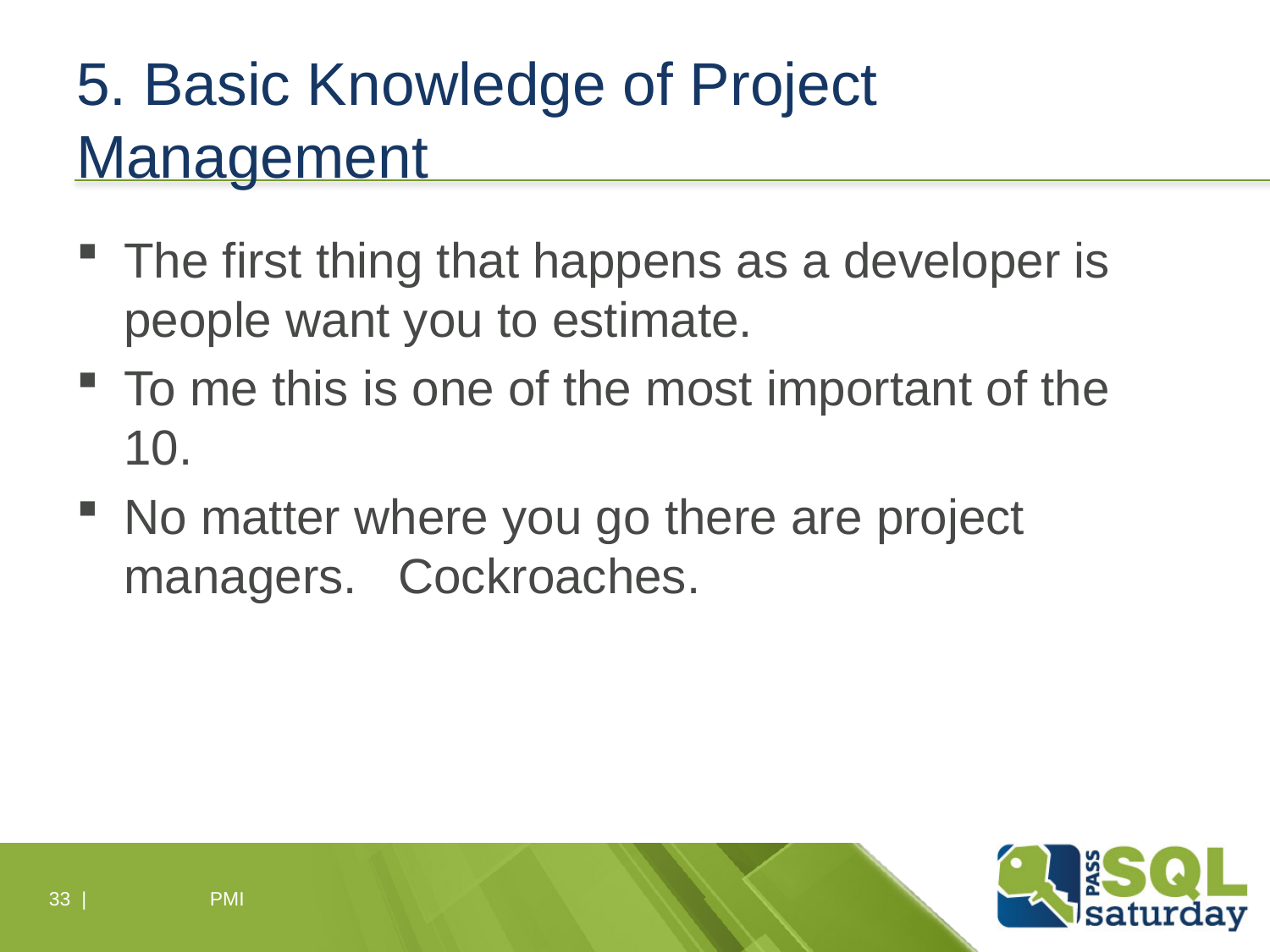

# 5. Basic Knowledge of Project Management
The first thing that happens as a developer is people want you to estimate.
To me this is one of the most important of the 10.
No matter where you go there are project managers.   Cockroaches.

33  |

PMI